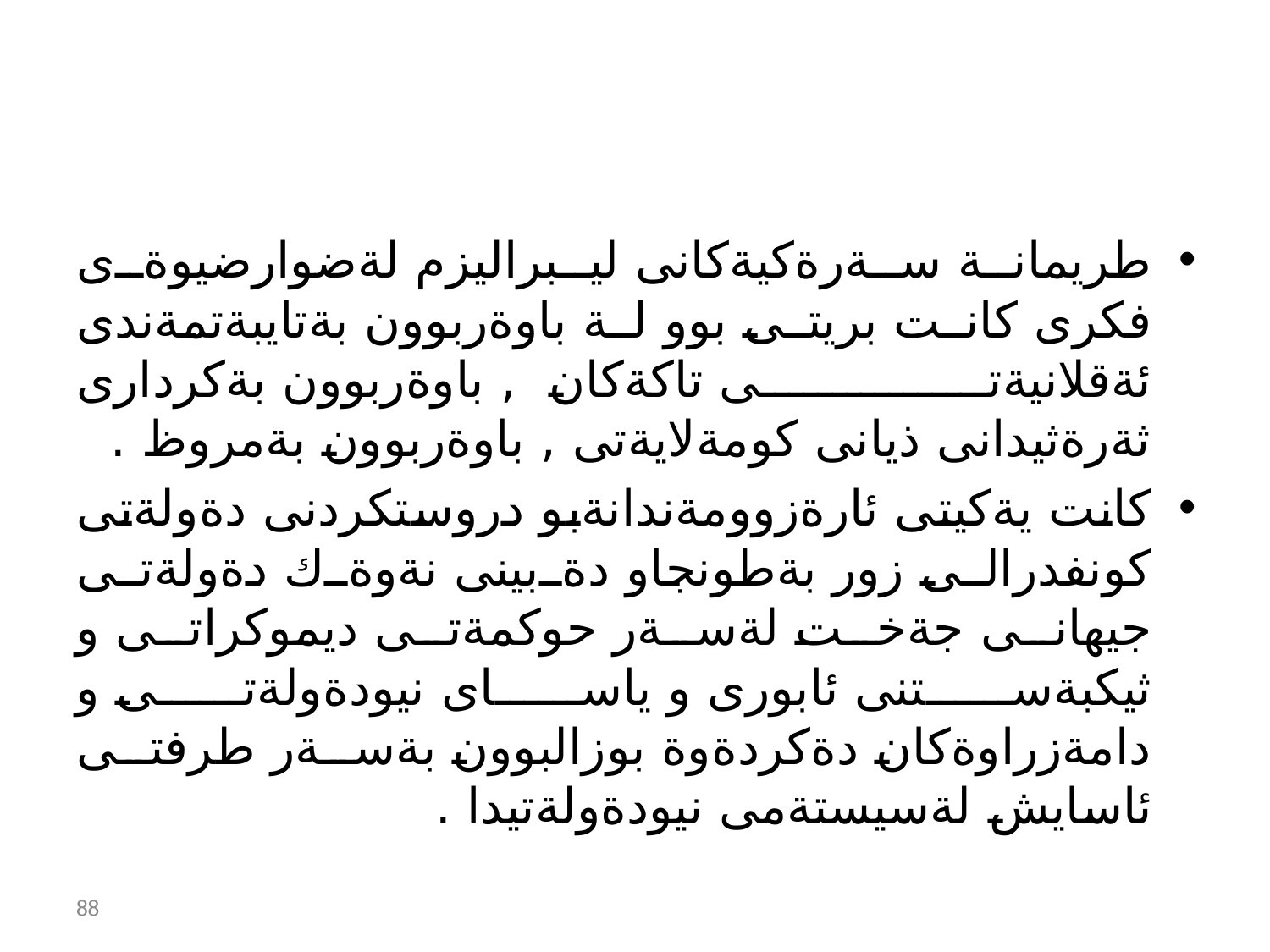

#
طريمانة سةرةكيةكانى ليبراليزم لةضوارضيوةى فكرى كانت بريتى بوو لة باوةربوون بةتايبةتمةندى ئةقلانيةتى تاكةكان  , باوةربوون بةكردارى ثةرةثيدانى ذيانى كومةلايةتى , باوةربوون بةمروظ .
كانت يةكيتى ئارةزوومةندانةبو دروستكردنى دةولةتى كونفدرالى زور بةطونجاو دةبينى نةوةك دةولةتى جيهانى جةخت لةسةر حوكمةتى ديموكراتى و ثيكبةستنى ئابورى و ياساى نيودةولةتى و دامةزراوةكان دةكردةوة بوزالبوون بةسةر طرفتى ئاسايش لةسيستةمى نيودةولةتيدا .
88